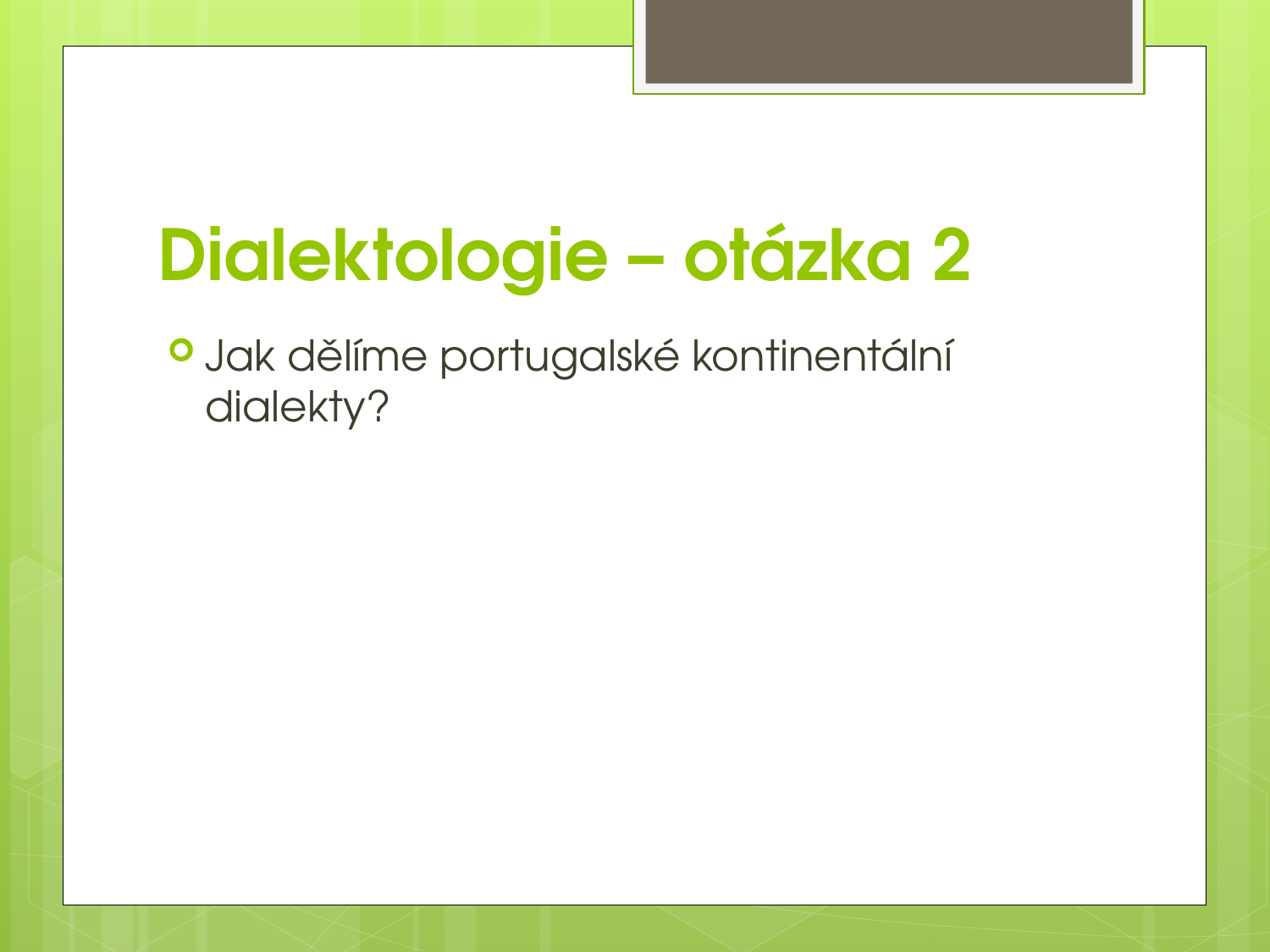

# Dialektologie – otázka 2
Jak dělíme portugalské kontinentální dialekty?